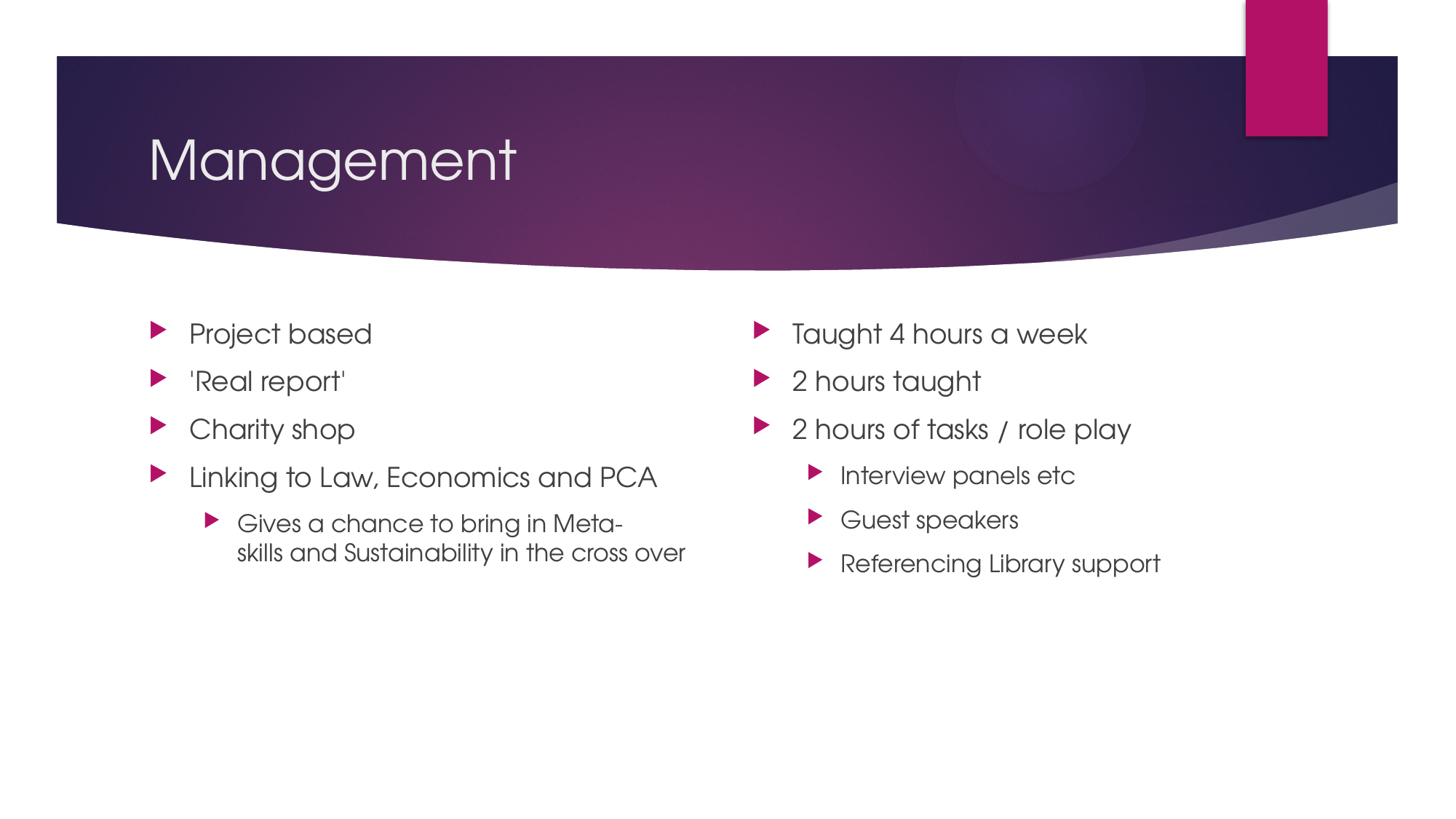

# Management
Project based
'Real report'
Charity shop
Linking to Law, Economics and PCA
Gives a chance to bring in Meta-skills and Sustainability in the cross over
Taught 4 hours a week
2 hours taught
2 hours of tasks / role play
Interview panels etc
Guest speakers
Referencing Library support